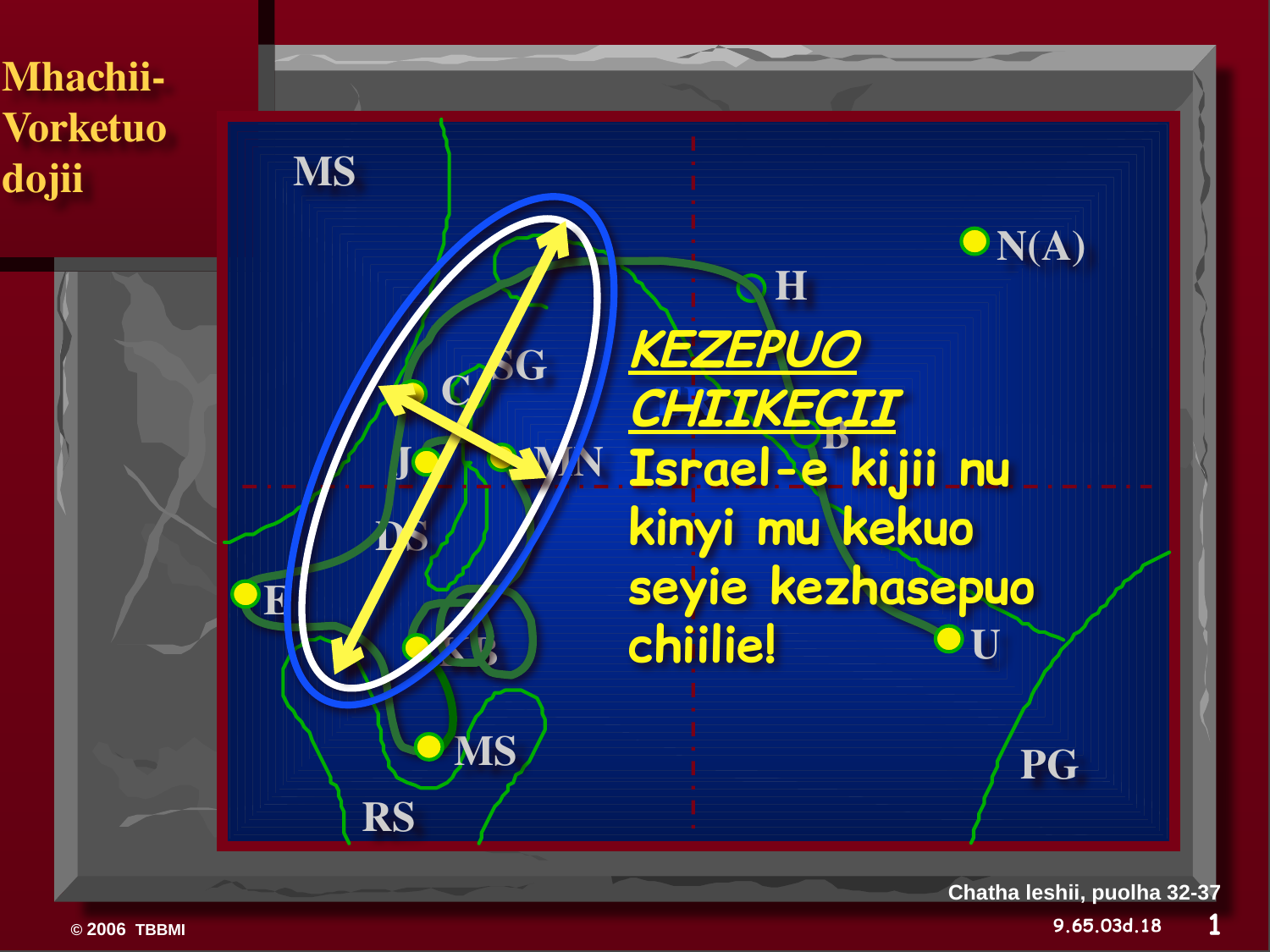

Mhachii-
Vorketuo
dojii

MS

N(A)

H

KEZEPUO CHIIKECII   Israel-e kijii nu kinyi mu kekuo seyie kezhasepuo chiilie!
SG
C

ER

B

J
MN

DS

E

U
KB

MS
PG

RS
Chatha leshii, puolha 32-37

1
18